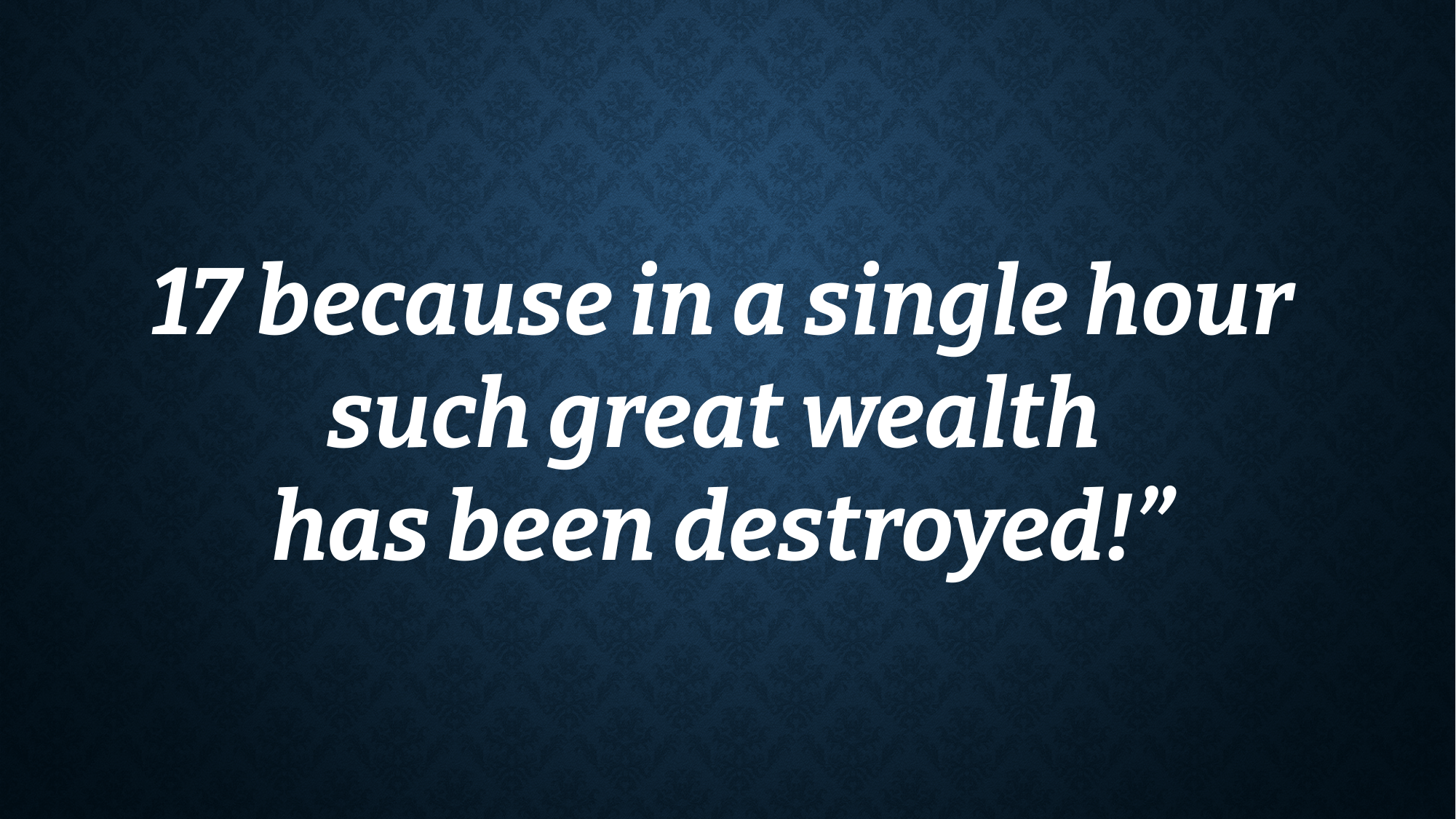

17 because in a single hour such great wealth
has been destroyed!”